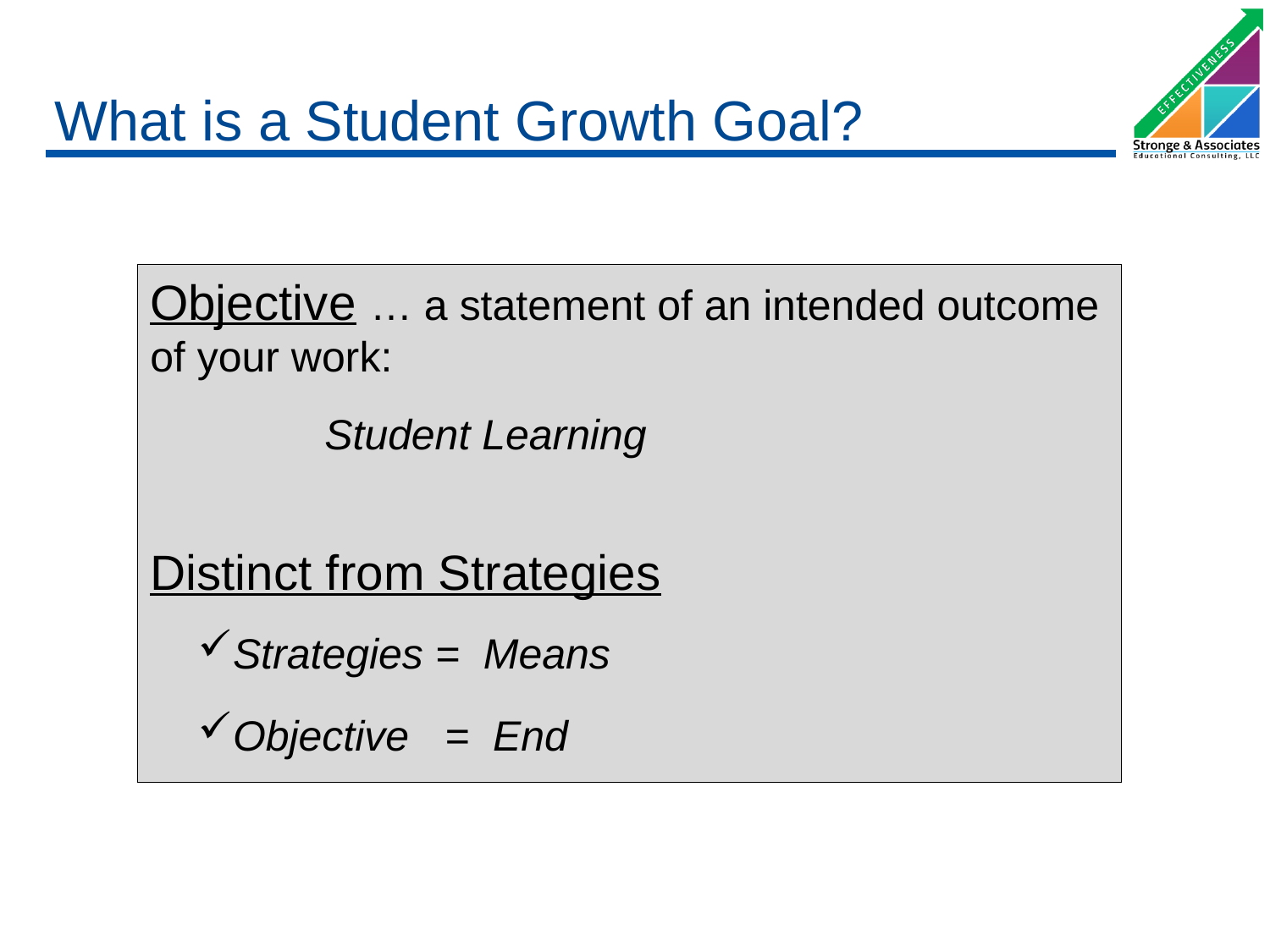

# What is a Student Growth Goal?
Objective … a statement of an intended outcome of your work:
	    Student Learning

Distinct from Strategies
Strategies =  Means
Objective   =  End